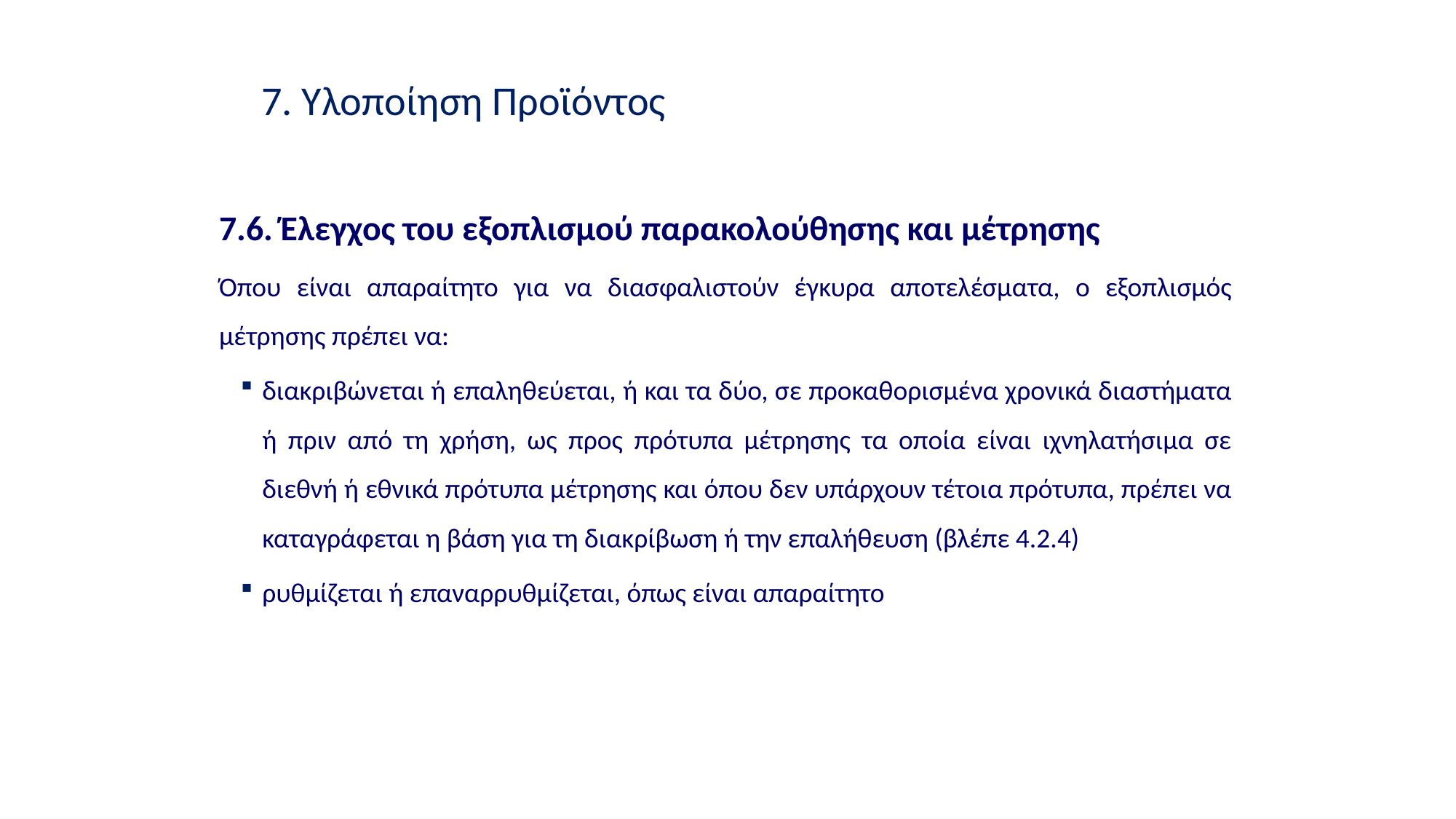

7. Υλοποίηση Προϊόντος
7.6. Έλεγχος του εξοπλισμού παρακολούθησης και μέτρησης
Όπου είναι απαραίτητο για να διασφαλιστούν έγκυρα αποτελέσματα, ο εξοπλισμός μέτρησης πρέπει να:
διακριβώνεται ή επαληθεύεται, ή και τα δύο, σε προκαθορισμένα χρονικά διαστήματα ή πριν από τη χρήση, ως προς πρότυπα μέτρησης τα οποία είναι ιχνηλατήσιμα σε διεθνή ή εθνικά πρότυπα μέτρησης και όπου δεν υπάρχουν τέτοια πρότυπα, πρέπει να καταγράφεται η βάση για τη διακρίβωση ή την επαλήθευση (βλέπε 4.2.4)
ρυθμίζεται ή επαναρρυθμίζεται, όπως είναι απαραίτητο